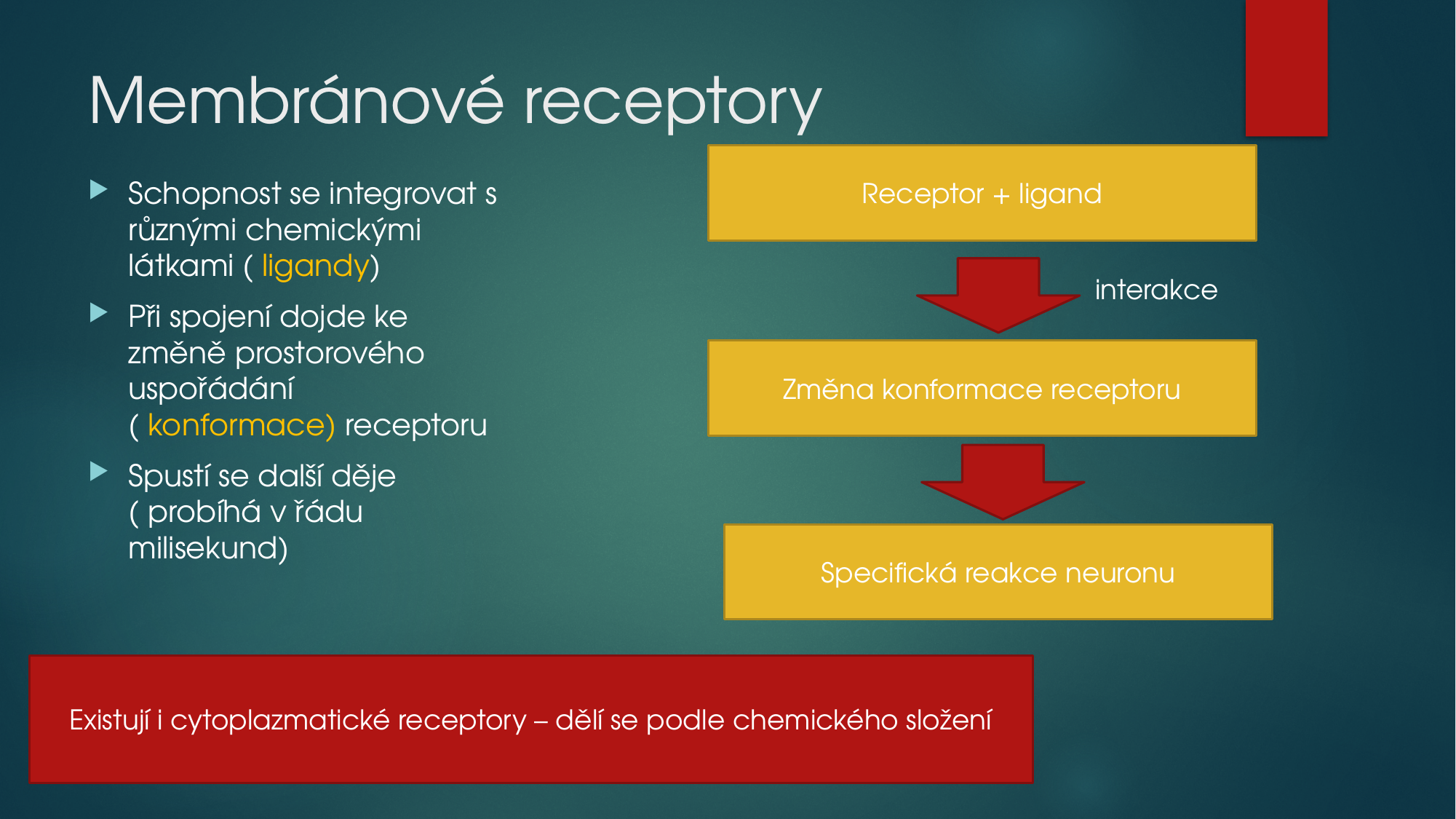

# Membránové receptory
Receptor + ligand
Schopnost se integrovat s různými chemickými látkami ( ligandy)
Při spojení dojde ke změně prostorového uspořádání ( konformace) receptoru
Spustí se další děje ( probíhá v řádu milisekund)

interakce
Změna konformace receptoru

Specifická reakce neuronu
Existují i cytoplazmatické receptory – dělí se podle chemického složení